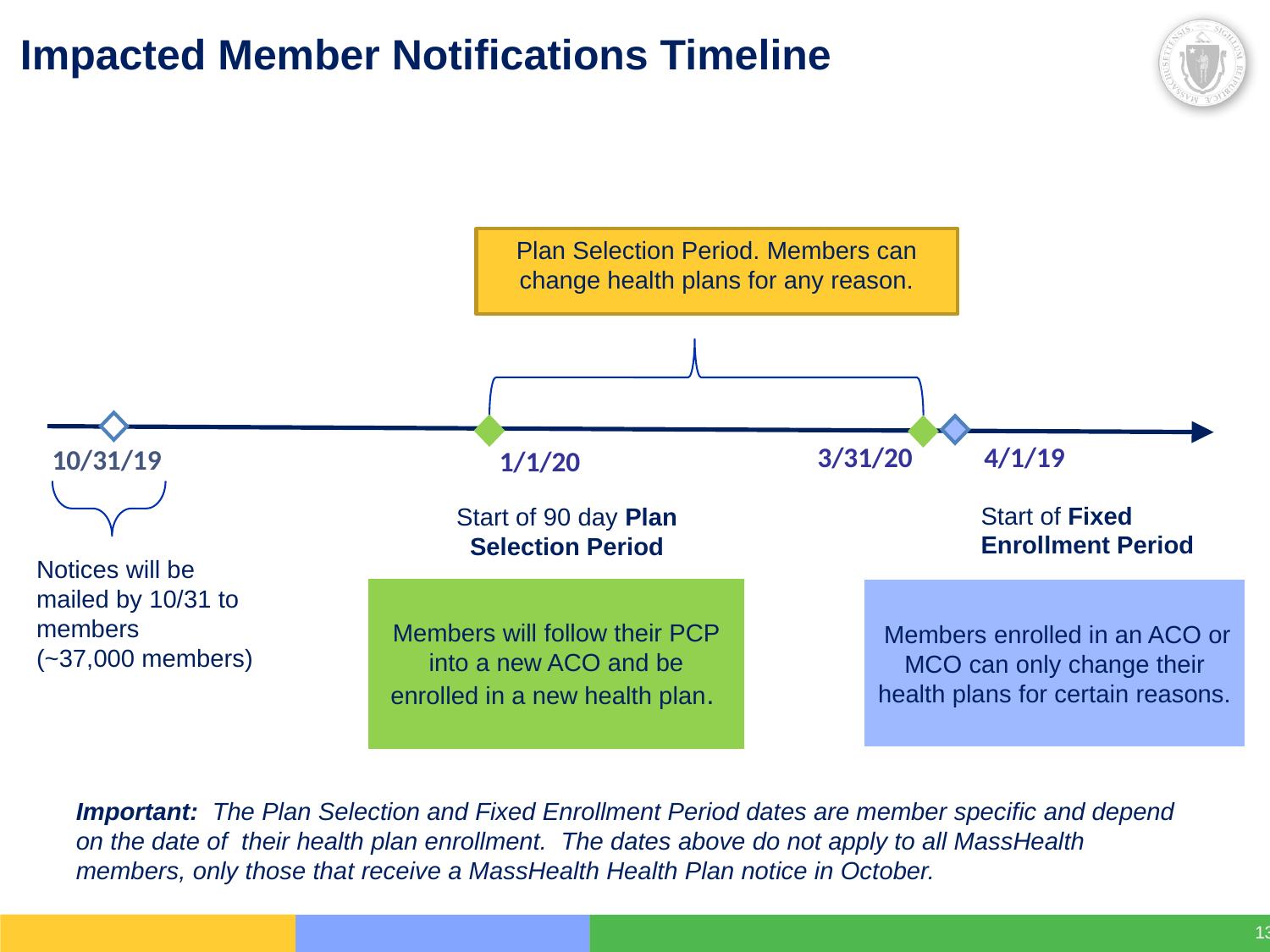

Impacted Member Notifications Timeline

Plan Selection Period. Members can change health plans for any reason.

3/31/20

4/1/19

10/31/19

1/1/20

Start of Fixed Enrollment Period
Start of 90 day Plan Selection Period

Notices will be mailed by 10/31 to members
(~37,000 members)
 Members enrolled in an ACO or MCO can only change their health plans for certain reasons.
Members will follow their PCP into a new ACO and be enrolled in a new health plan.
Important:  The Plan Selection and Fixed Enrollment Period dates are member specific and depend on the date of  their health plan enrollment.  The dates above do not apply to all MassHealth members, only those that receive a MassHealth Health Plan notice in October.